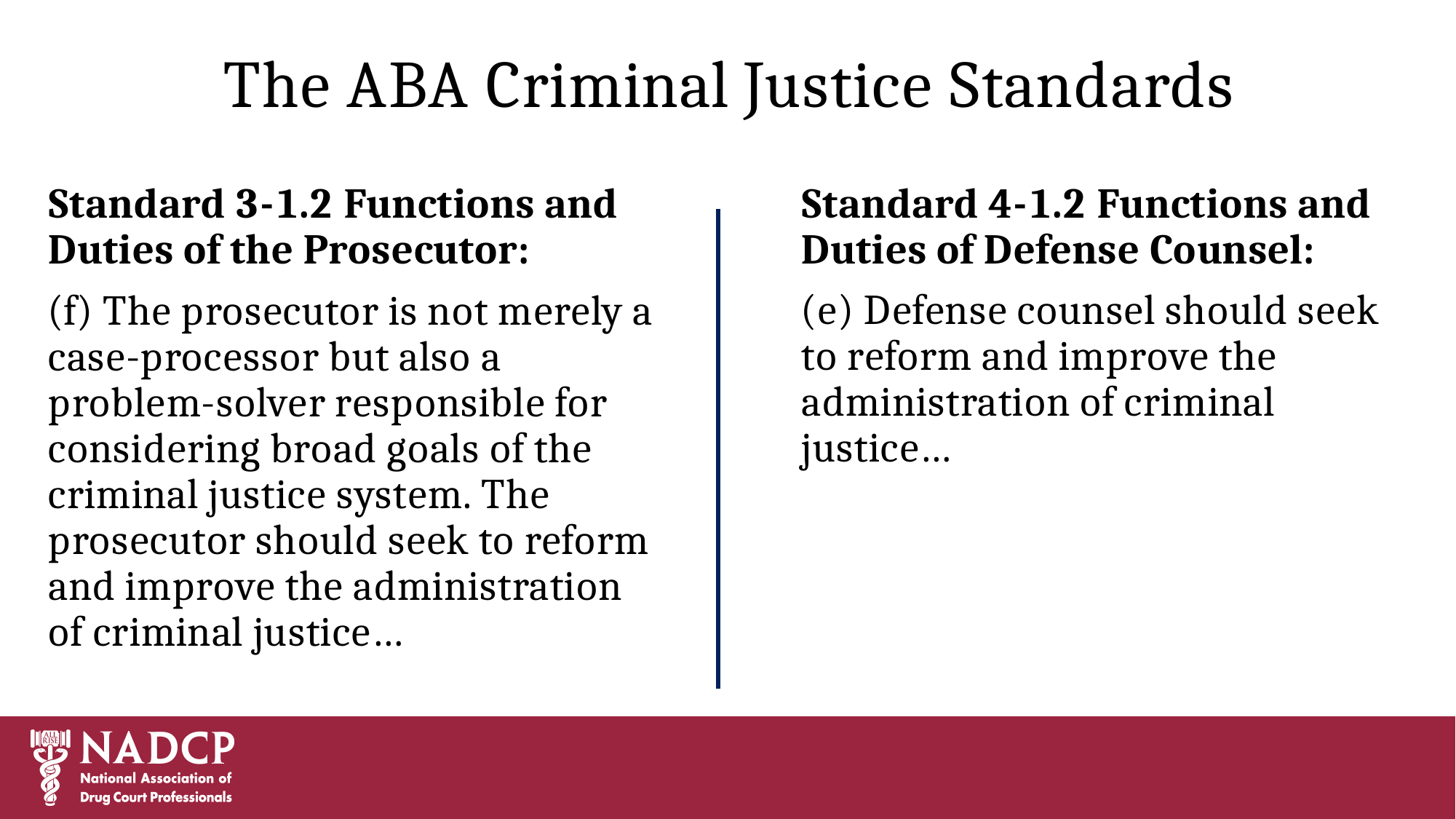

# The ABA Criminal Justice Standards
Standard 4-1.2 Functions and Duties of Defense Counsel:
(e) Defense counsel should seek to reform and improve the administration of criminal justice…
Standard 3-1.2 Functions and Duties of the Prosecutor:
(f) The prosecutor is not merely a case-processor but also a problem-solver responsible for considering broad goals of the criminal justice system. The prosecutor should seek to reform and improve the administration of criminal justice…